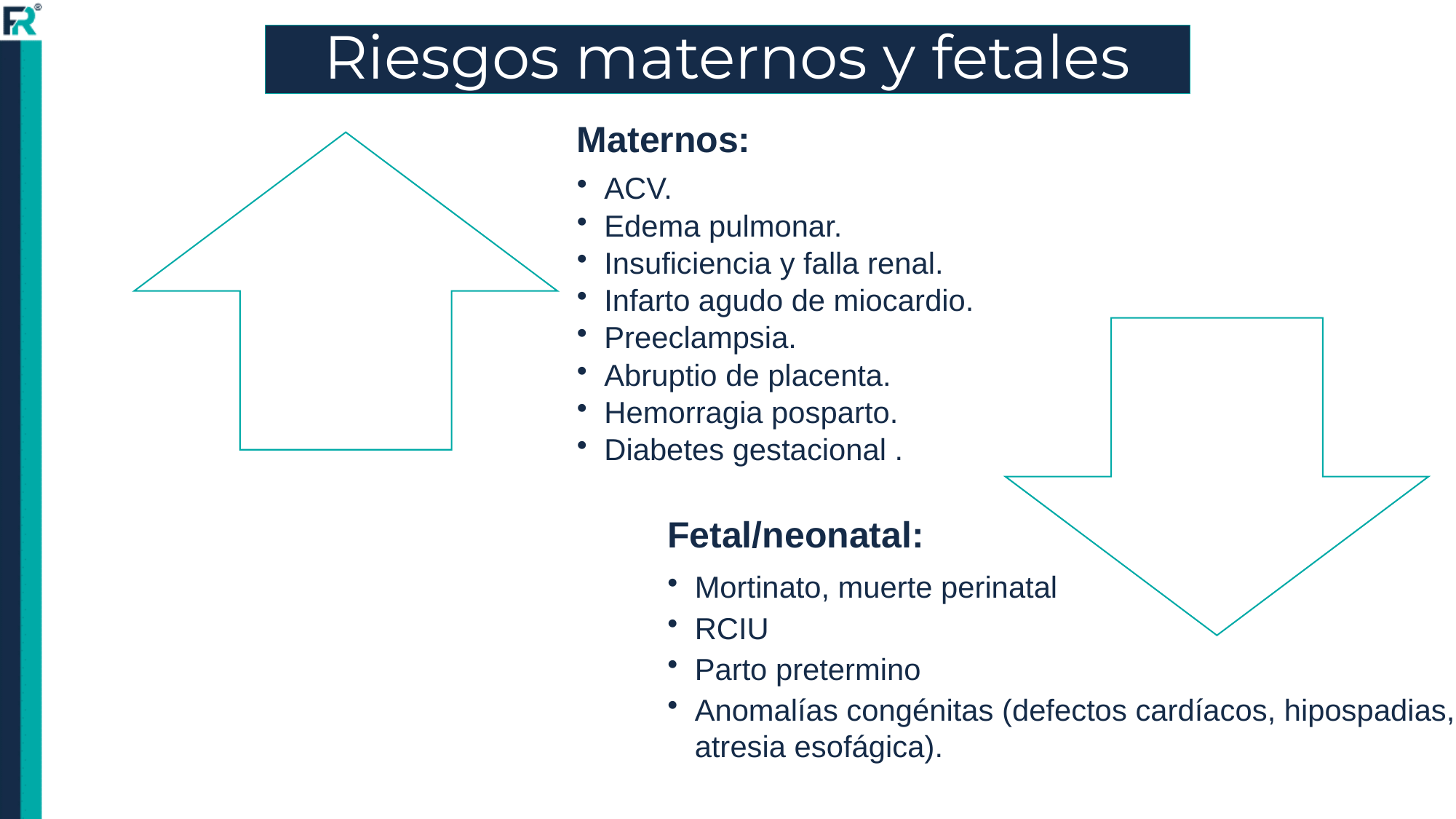

Riesgos maternos y fetales
Maternos:
ACV.
Edema pulmonar.
Insuficiencia y falla renal.
Infarto agudo de miocardio.
Preeclampsia.
Abruptio de placenta.
Hemorragia posparto.
Diabetes gestacional .
Fetal/neonatal:
Mortinato, muerte perinatal
RCIU
Parto pretermino
Anomalías congénitas (defectos cardíacos, hipospadias, atresia esofágica).